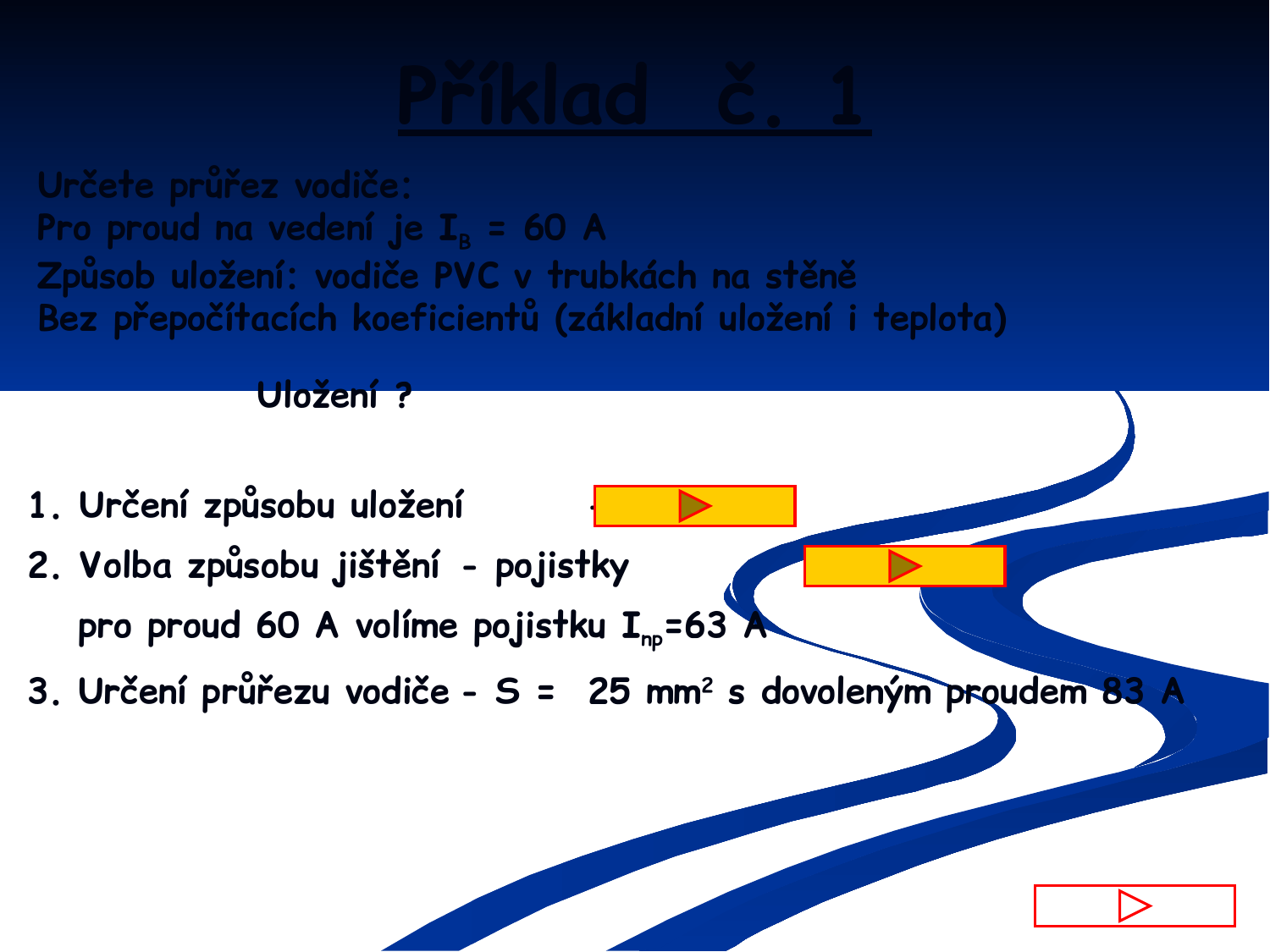

# Příklad  č. 1
Určete průřez vodiče:
Pro proud na vedení je IB = 60 A
Způsob uložení: vodiče PVC v trubkách na stěně
Bez přepočítacích koeficientů (základní uložení i teplota)
Uložení ?
1. Určení způsobu uložení 	- B
2. Volba způsobu jištění	- pojistky
	pro proud 60 A volíme pojistku Inp=63 A
3.	Určení průřezu vodiče	- S =  25 mm2 s dovoleným proudem 83 A